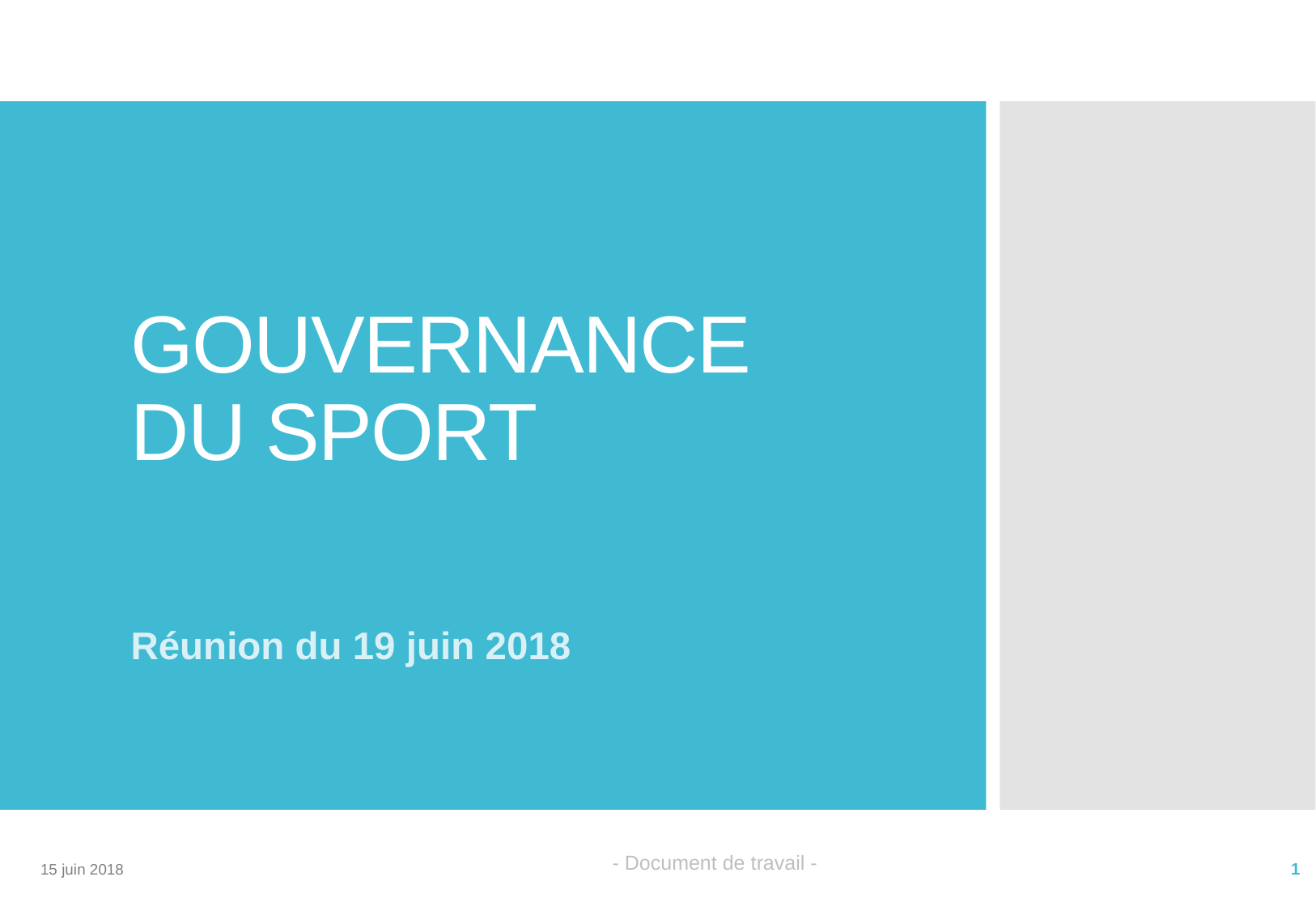

# GOUVERNANCE DU SPORT
Réunion du 19 juin 2018
15 juin 2018
- Document de travail -
1